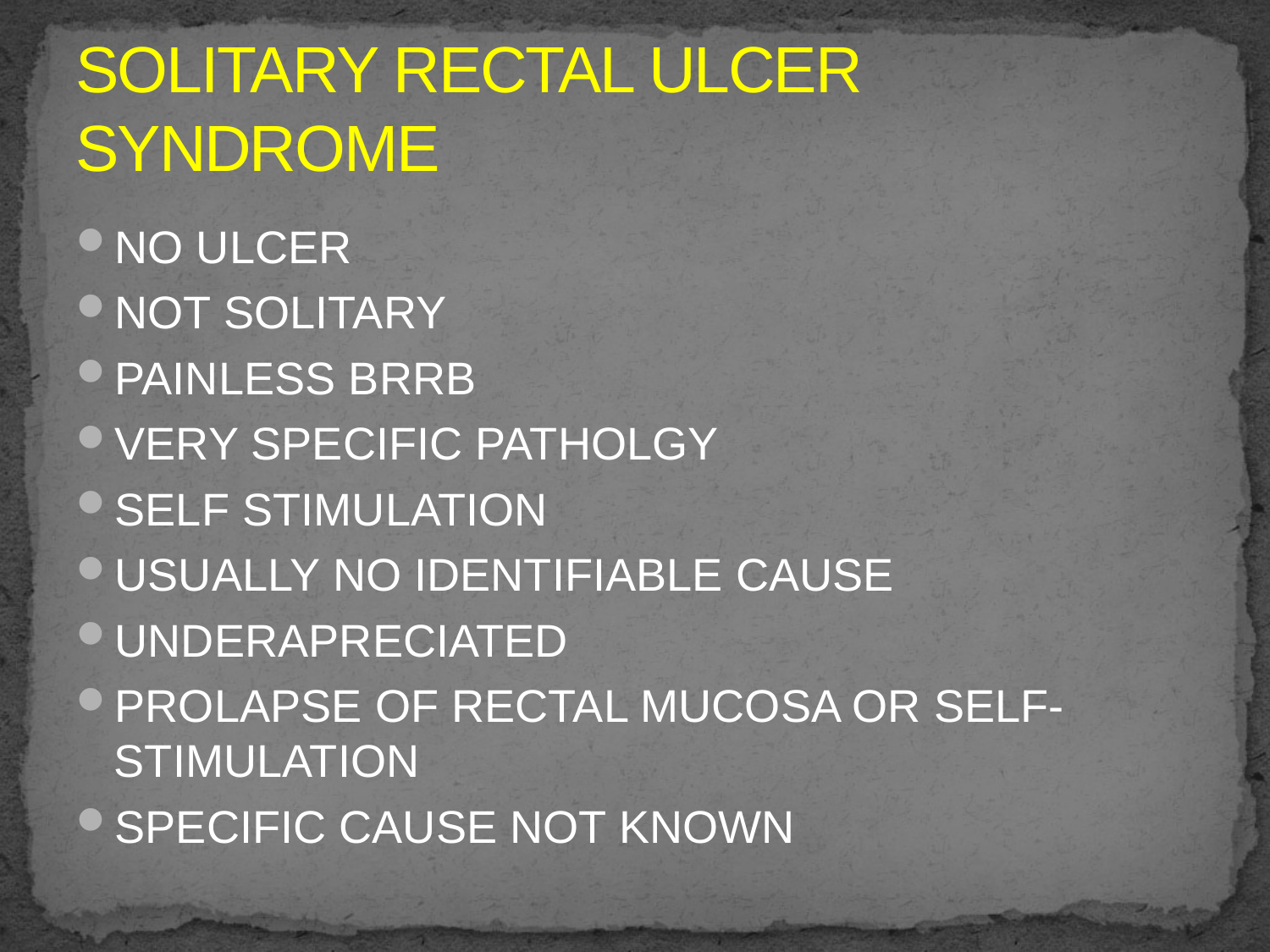

# SOLITARY RECTAL ULCER SYNDROME
NO ULCER
NOT SOLITARY
PAINLESS BRRB
VERY SPECIFIC PATHOLGY
SELF STIMULATION
USUALLY NO IDENTIFIABLE CAUSE
UNDERAPRECIATED
PROLAPSE OF RECTAL MUCOSA OR SELF-STIMULATION
SPECIFIC CAUSE NOT KNOWN